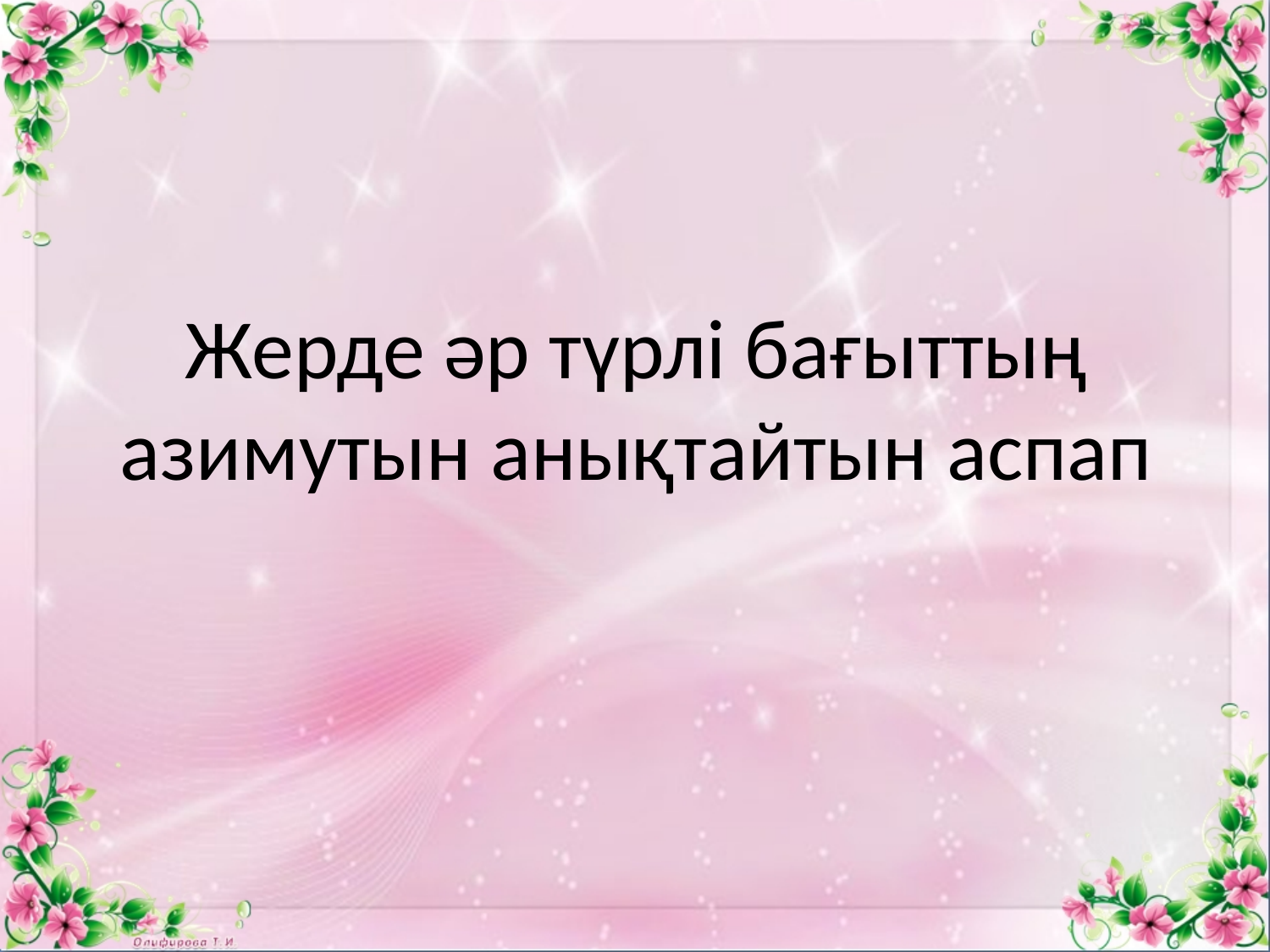

# Жерде әр түрлі бағыттың азимутын анықтайтын аспап